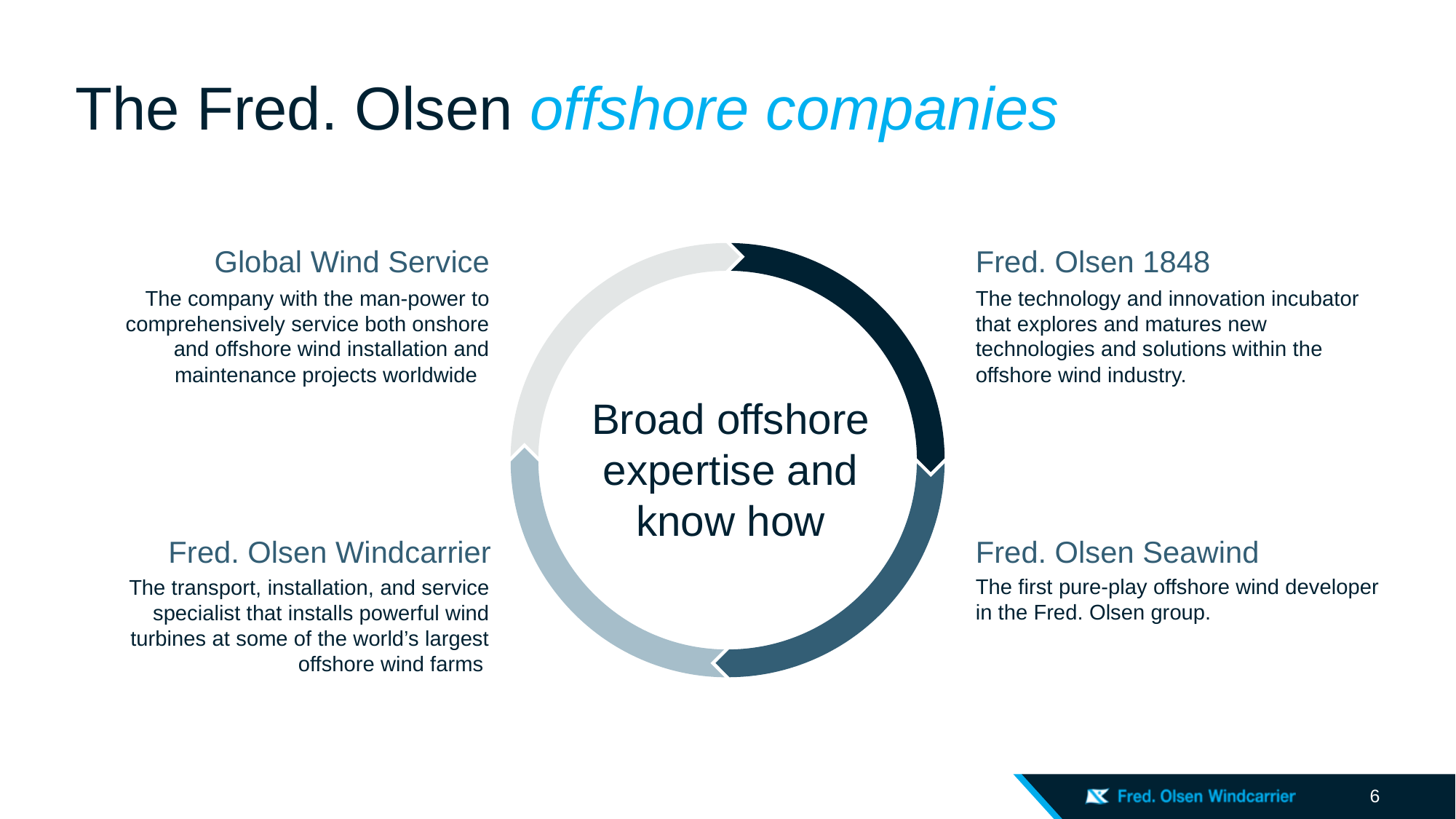

The Fred. Olsen offshore companies
Global Wind Service
Fred. Olsen 1848

The technology and innovation incubator that explores and matures new technologies and solutions within the offshore wind industry.
The company with the man-power to comprehensively service both onshore and offshore wind installation and maintenance projects worldwide.
Broad offshore expertise and know how
Fred. Olsen Windcarrier
Fred. Olsen Seawind
The first pure-play offshore wind developer in the Fred. Olsen group.
The transport, installation, and service specialist that installs powerful wind turbines at some of the world’s largest offshore wind farms.
6